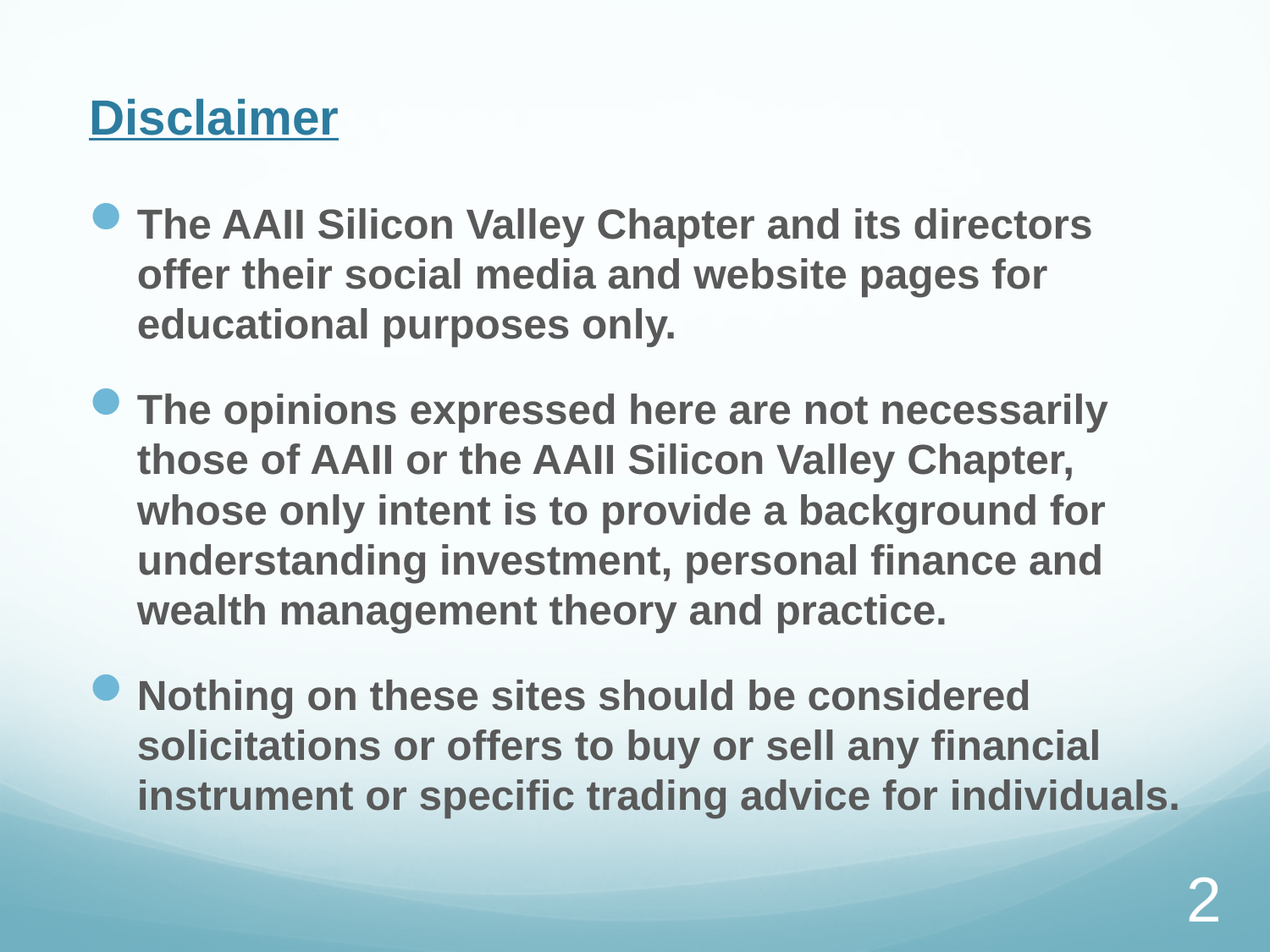

# Disclaimer
The AAII Silicon Valley Chapter and its directors offer their social media and website pages for educational purposes only.
The opinions expressed here are not necessarily those of AAII or the AAII Silicon Valley Chapter, whose only intent is to provide a background for understanding investment, personal finance and wealth management theory and practice.
Nothing on these sites should be considered solicitations or offers to buy or sell any financial instrument or specific trading advice for individuals.

2